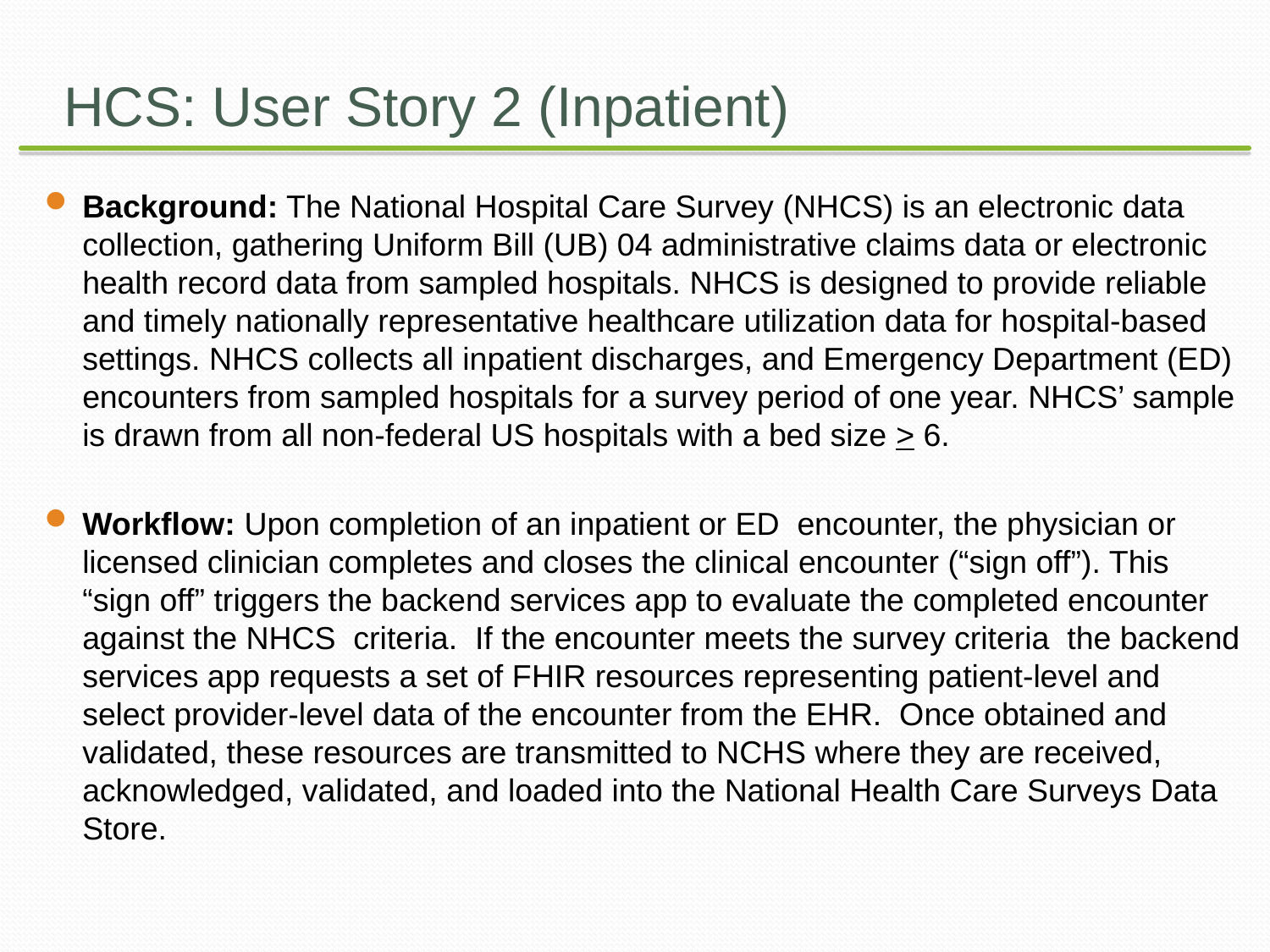

# HCS: User Story 2 (Inpatient)
Background: The National Hospital Care Survey (NHCS) is an electronic data collection, gathering Uniform Bill (UB) 04 administrative claims data or electronic health record data from sampled hospitals. NHCS is designed to provide reliable and timely nationally representative healthcare utilization data for hospital-based settings. NHCS collects all inpatient discharges, and Emergency Department (ED) encounters from sampled hospitals for a survey period of one year. NHCS’ sample is drawn from all non-federal US hospitals with a bed size > 6.

Workflow: Upon completion of an inpatient or ED  encounter, the physician or licensed clinician completes and closes the clinical encounter (“sign off”). This “sign off” triggers the backend services app to evaluate the completed encounter against the NHCS  criteria.  If the encounter meets the survey criteria  the backend services app requests a set of FHIR resources representing patient-level and select provider-level data of the encounter from the EHR.  Once obtained and validated, these resources are transmitted to NCHS where they are received, acknowledged, validated, and loaded into the National Health Care Surveys Data Store.